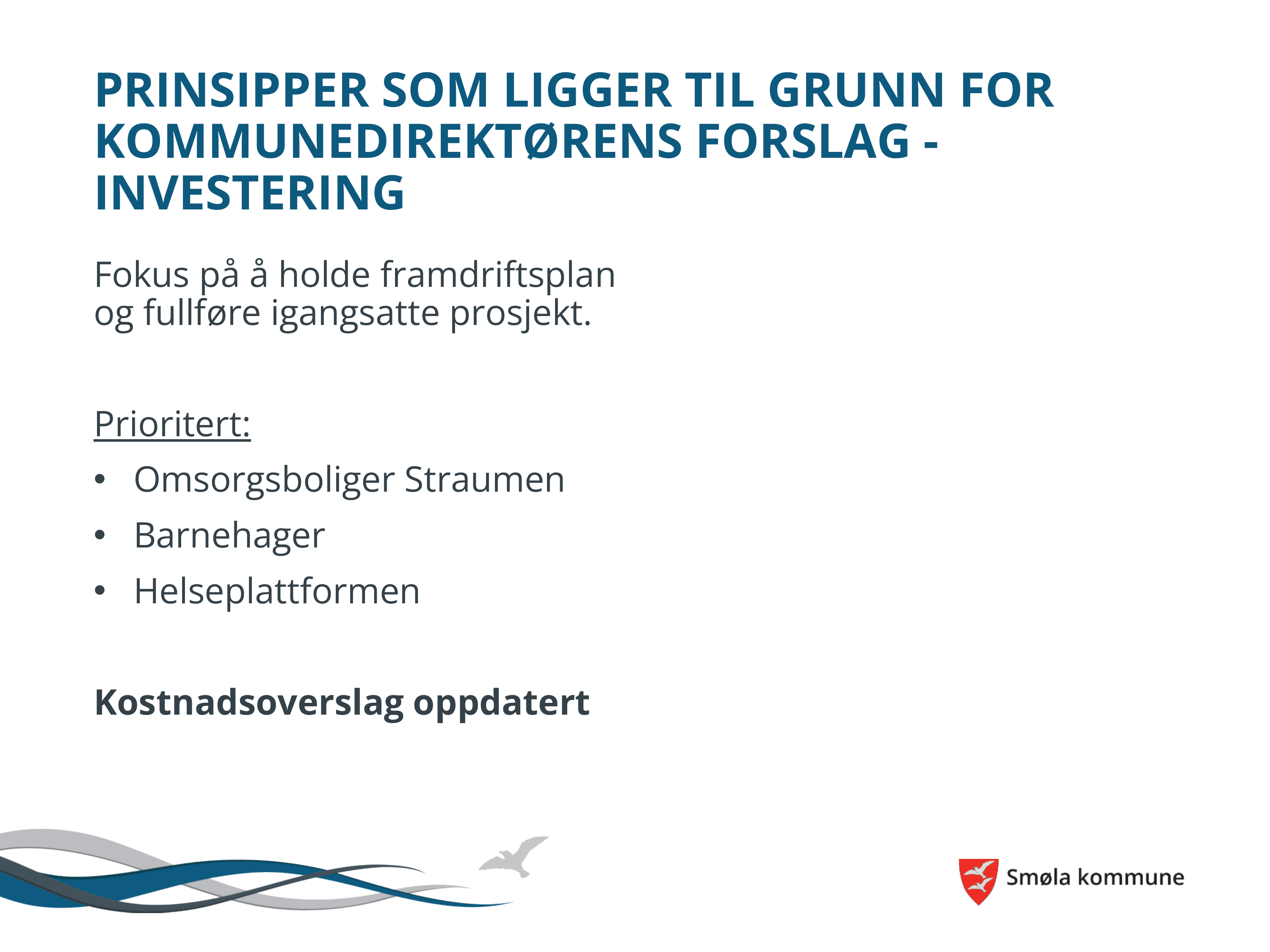

# Prinsipper som ligger til grunn for kommunedirektørens forslag - investering
Fokus på å holde framdriftsplan og fullføre igangsatte prosjekt.

Prioritert:
Omsorgsboliger Straumen
Barnehager
Helseplattformen

Kostnadsoverslag oppdatert